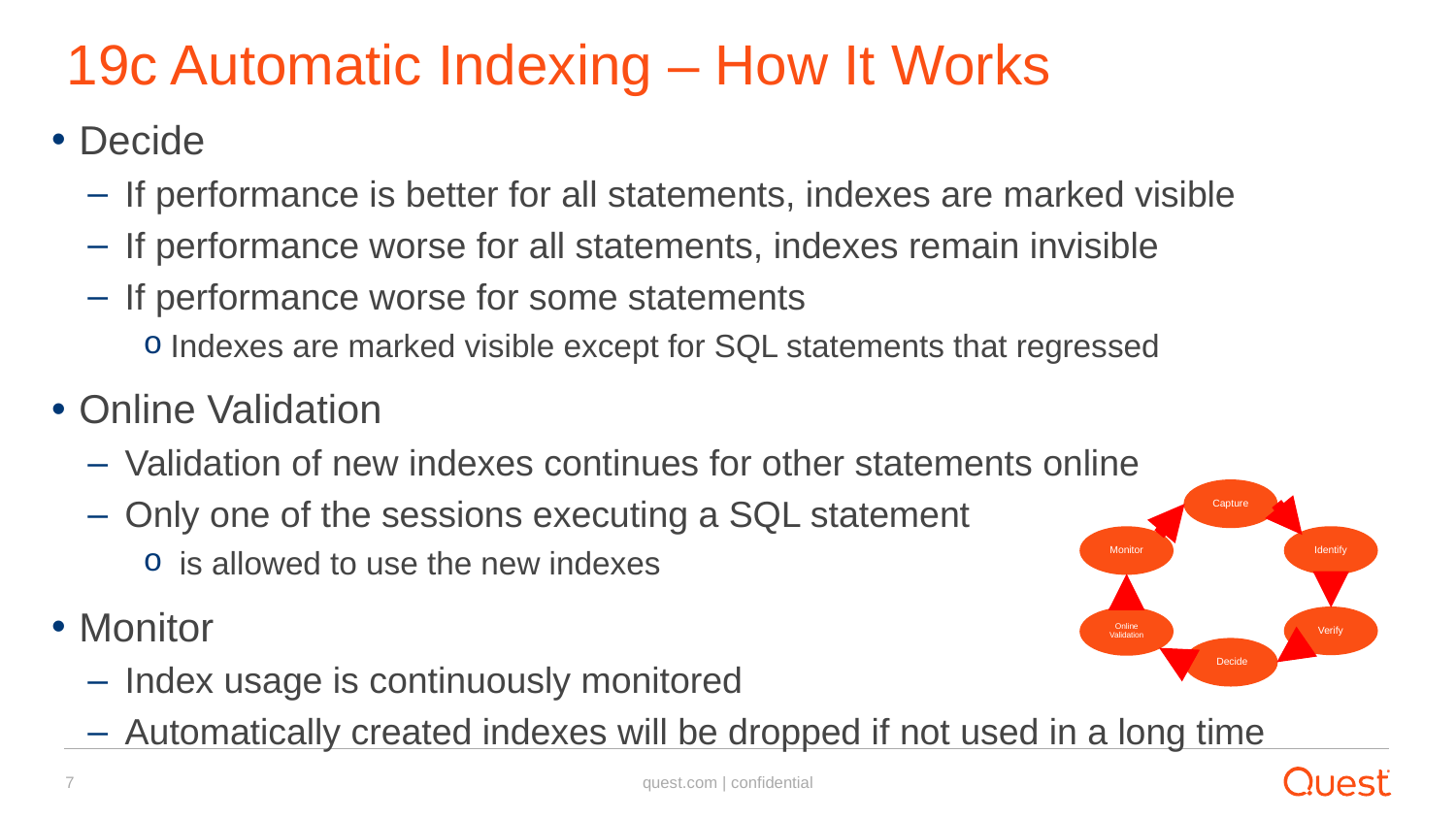

# 19c Automatic Indexing – How It Works
Decide
If performance is better for all statements, indexes are marked visible
If performance worse for all statements, indexes remain invisible
If performance worse for some statements
Indexes are marked visible except for SQL statements that regressed
Online Validation
Validation of new indexes continues for other statements online
Only one of the sessions executing a SQL statement
 is allowed to use the new indexes
Monitor
Index usage is continuously monitored
Automatically created indexes will be dropped if not used in a long time

Capture
Identify
Monitor
Verify
Online Validation
 Decide